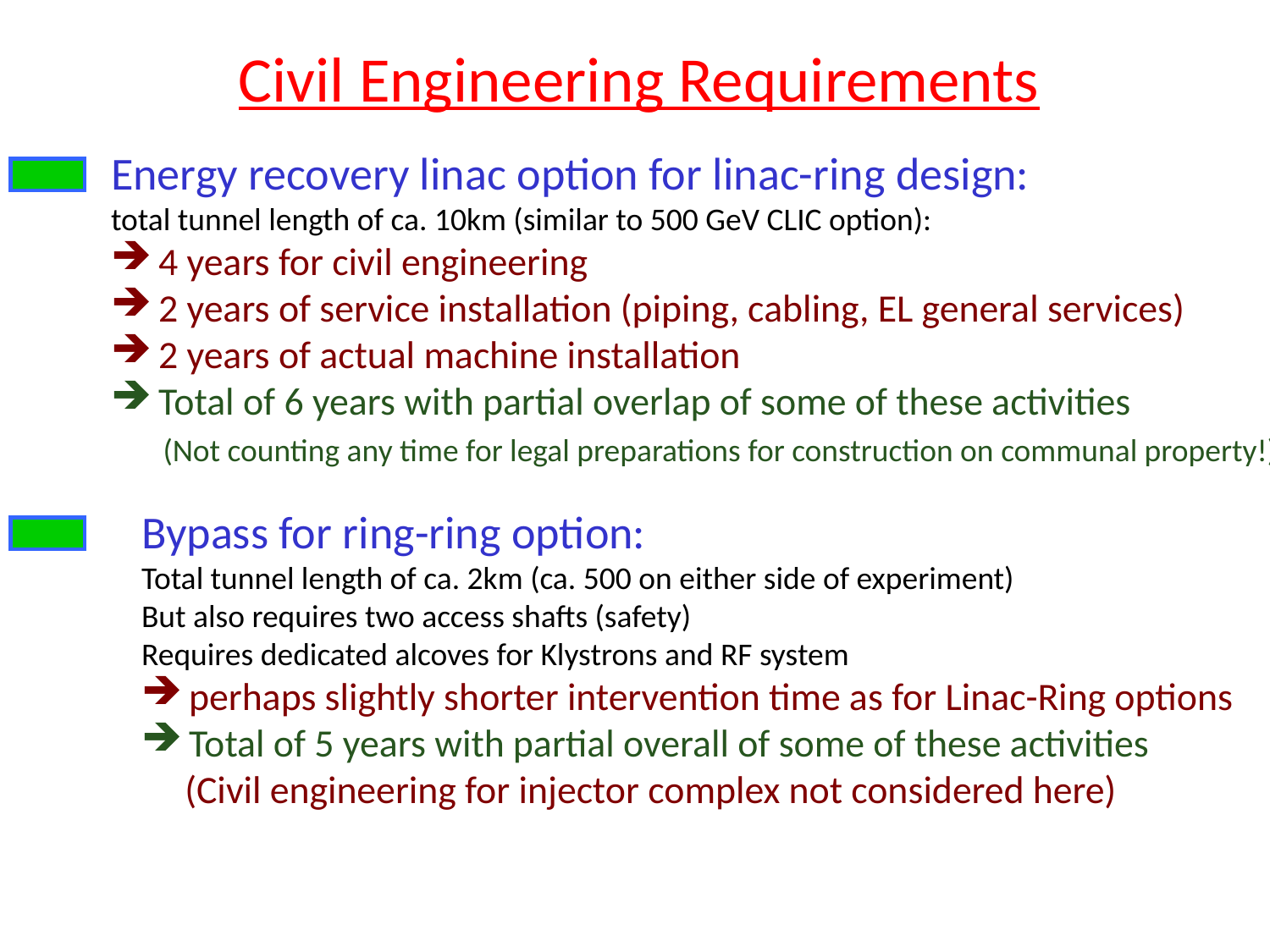

# Civil Engineering Requirements
Energy recovery linac option for linac-ring design:
total tunnel length of ca. 10km (similar to 500 GeV CLIC option):
 4 years for civil engineering
 2 years of service installation (piping, cabling, EL general services)
 2 years of actual machine installation
 Total of 6 years with partial overlap of some of these activities
      (Not counting any time for legal preparations for construction on communal property!)

Bypass for ring-ring option:
Total tunnel length of ca. 2km (ca. 500 on either side of experiment)
But also requires two access shafts (safety)
Requires dedicated alcoves for Klystrons and RF system
 perhaps slightly shorter intervention time as for Linac-Ring options
 Total of 5 years with partial overall of some of these activities
     (Civil engineering for injector complex not considered here)